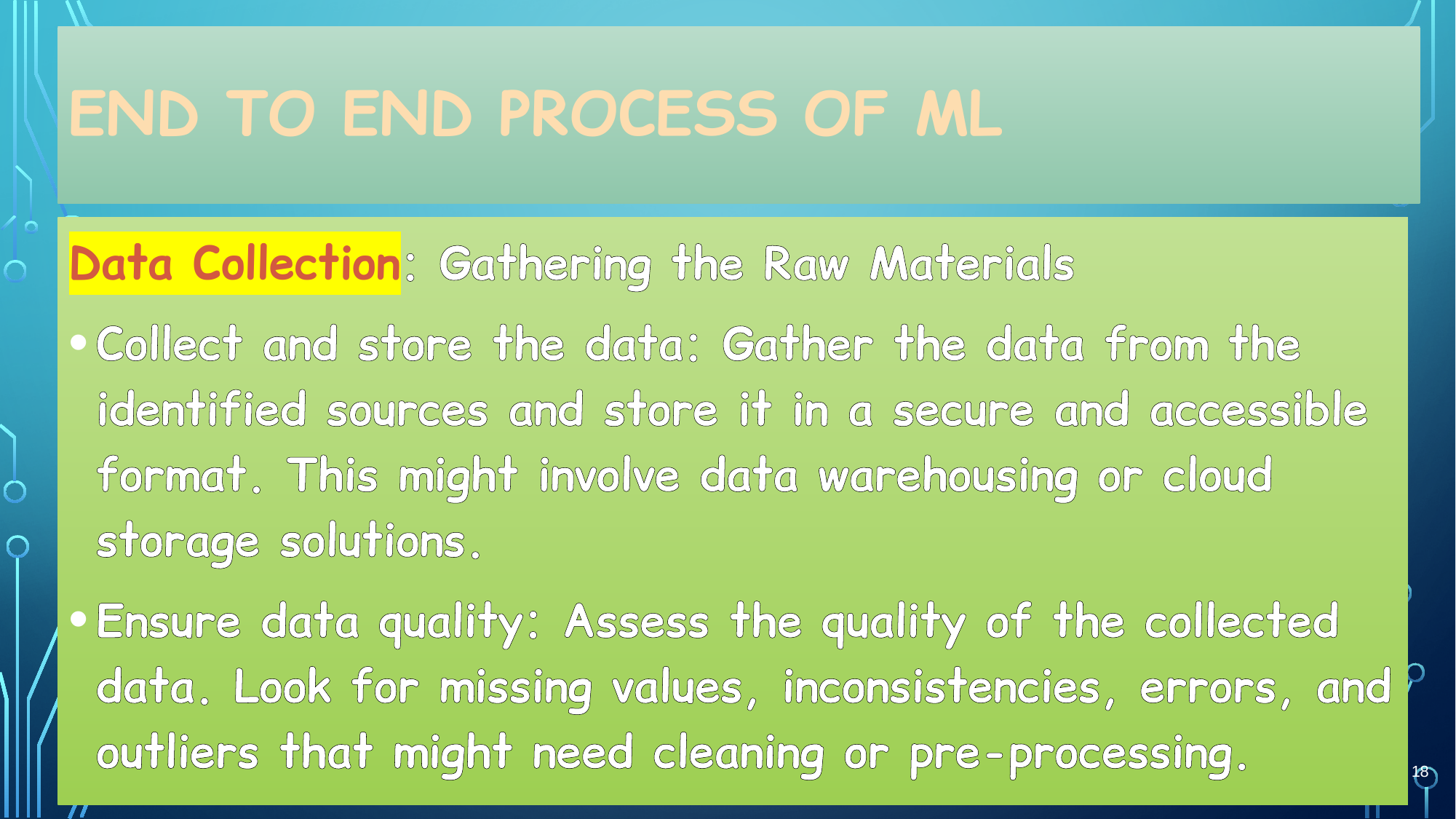

# END TO END PROCESS OF ML
Data Collection: Gathering the Raw Materials
Collect and store the data: Gather the data from the identified sources and store it in a secure and accessible format. This might involve data warehousing or cloud storage solutions.
Ensure data quality: Assess the quality of the collected data. Look for missing values, inconsistencies, errors, and outliers that might need cleaning or pre-processing.

18